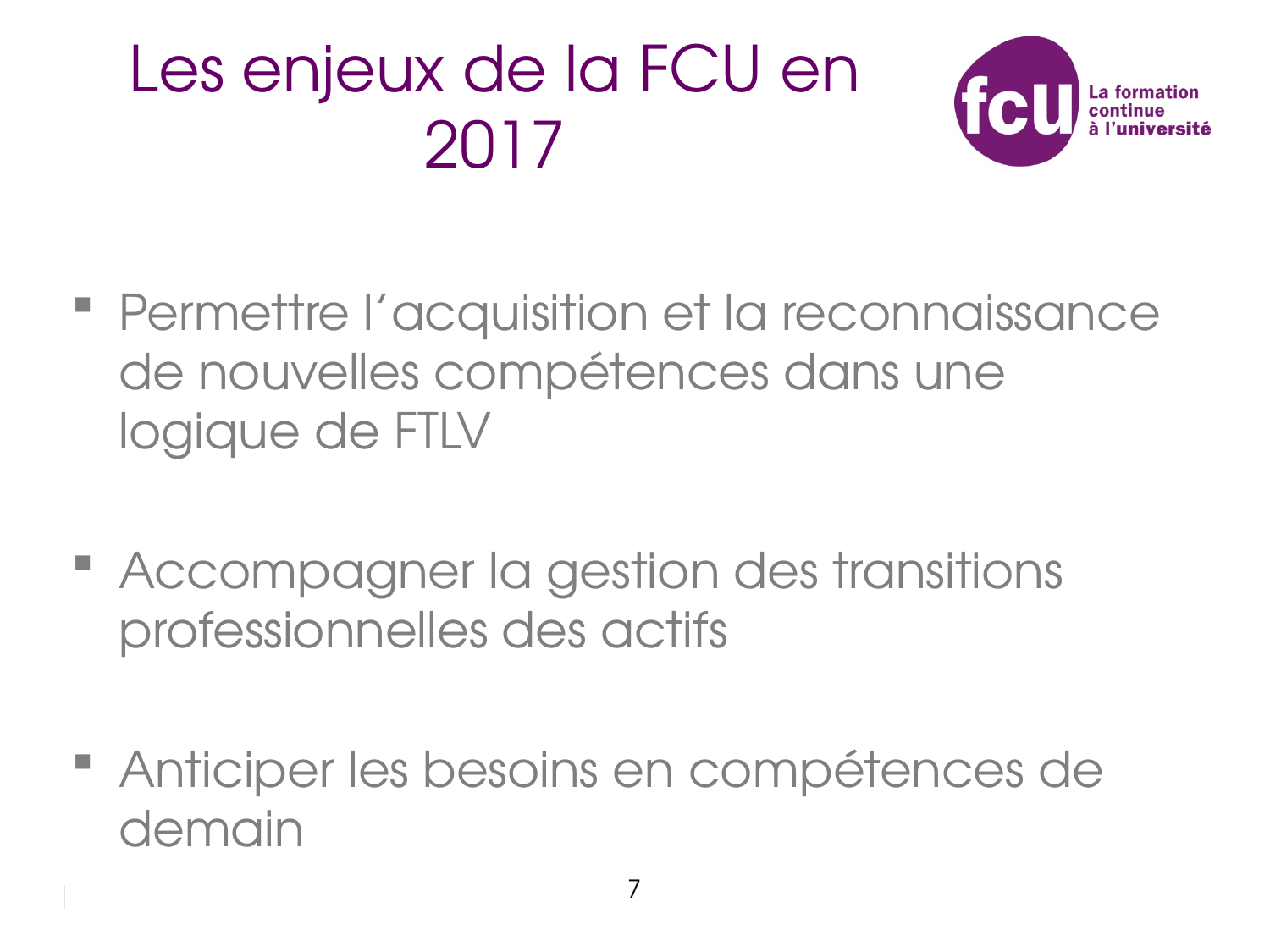

# Les enjeux de la FCU en 2017

Permettre l’acquisition et la reconnaissance de nouvelles compétences dans une logique de FTLV

Accompagner la gestion des transitions professionnelles des actifs

Anticiper les besoins en compétences de demain

7